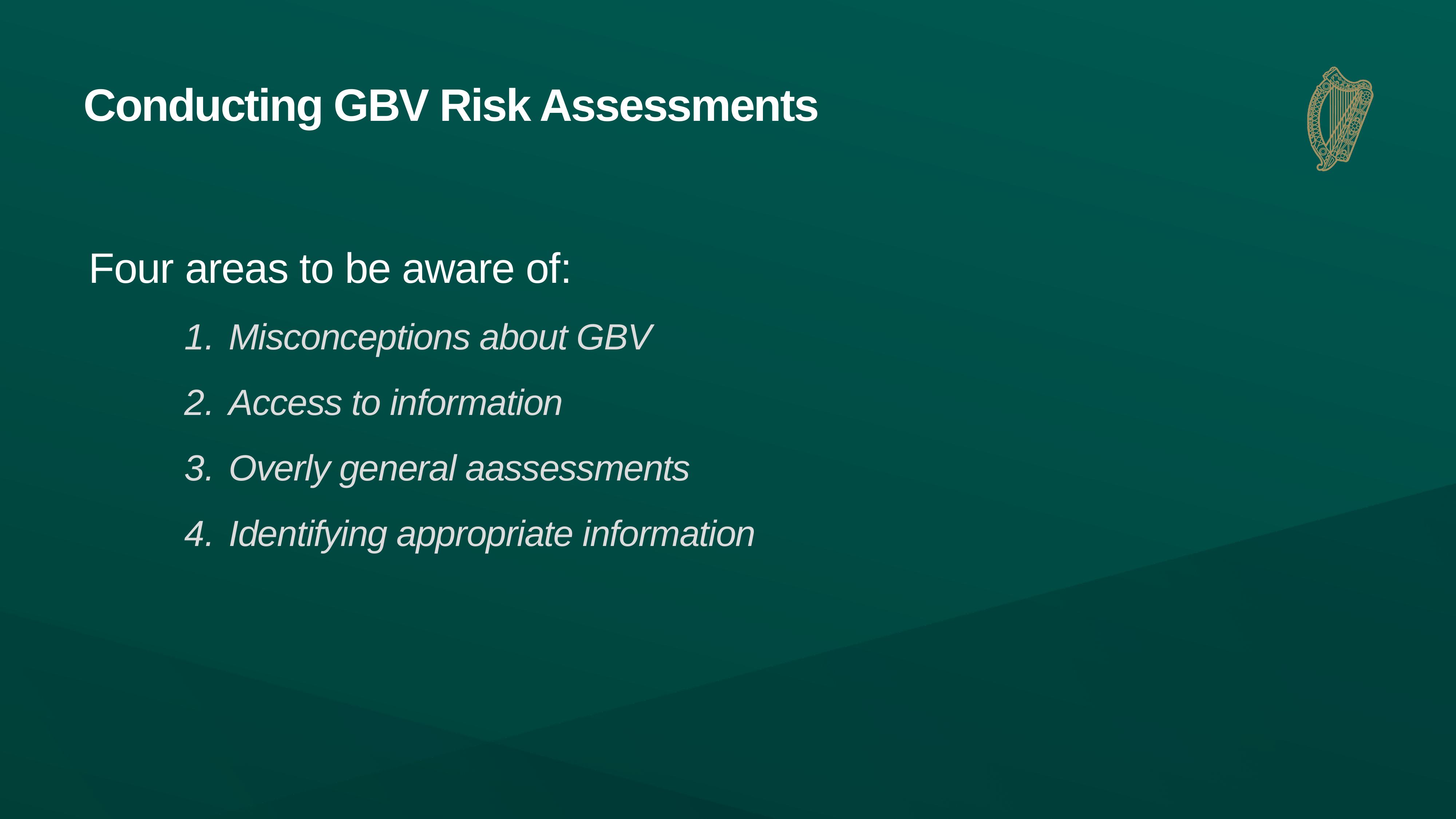

# Conducting GBV Risk Assessments

Four areas to be aware of:
Misconceptions about GBV
Access to information
Overly general aassessments
Identifying appropriate information